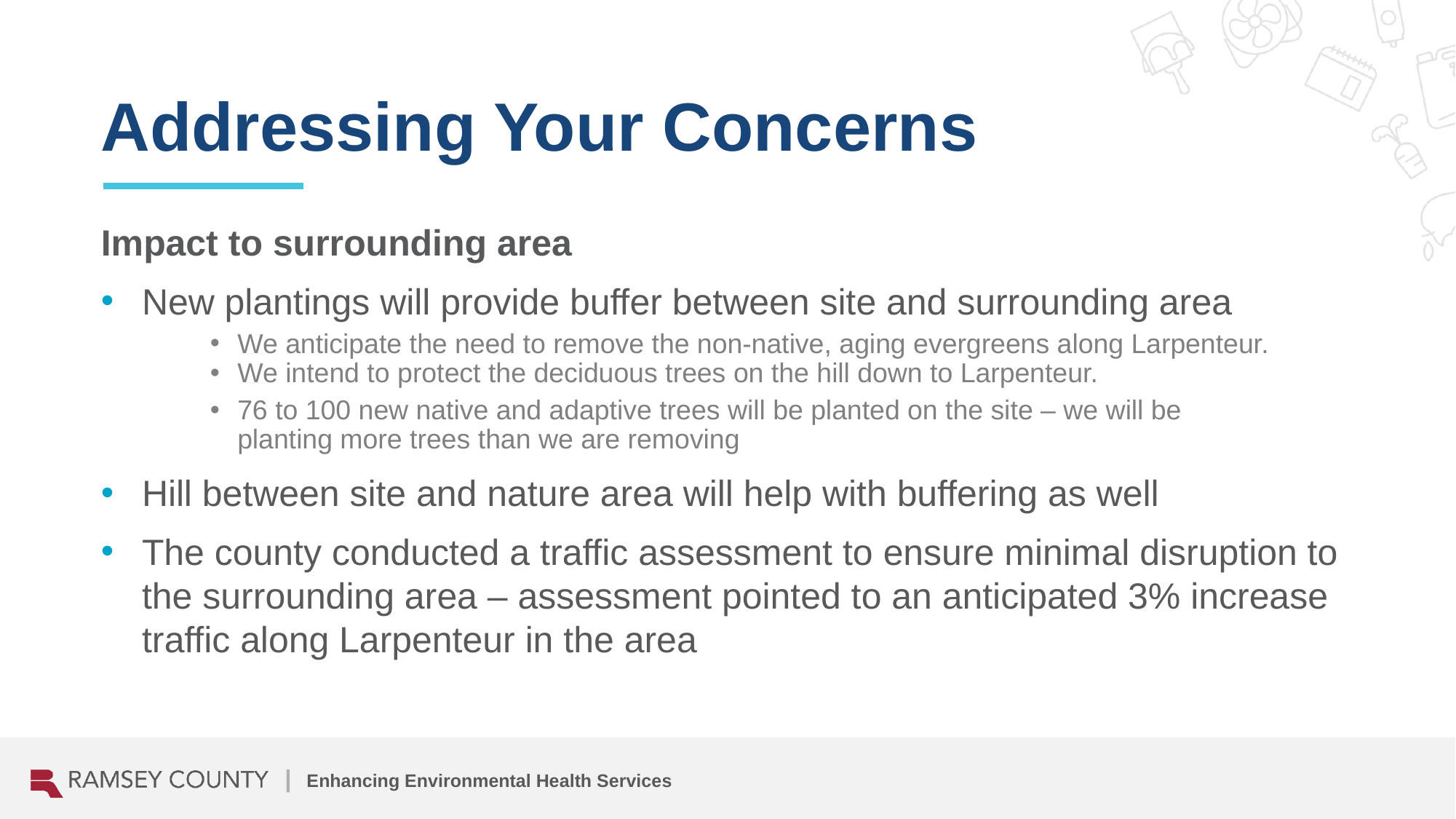

# Addressing Your Concerns
Impact to surrounding area
New plantings will provide buffer between site and surrounding area
We anticipate the need to remove the non-native, aging evergreens along Larpenteur.
We intend to protect the deciduous trees on the hill down to Larpenteur.
76 to 100 new native and adaptive trees will be planted on the site – we will be planting more trees than we are removing
Hill between site and nature area will help with buffering as well
The county conducted a traffic assessment to ensure minimal disruption to the surrounding area – assessment pointed to an anticipated 3% increase traffic along Larpenteur in the area